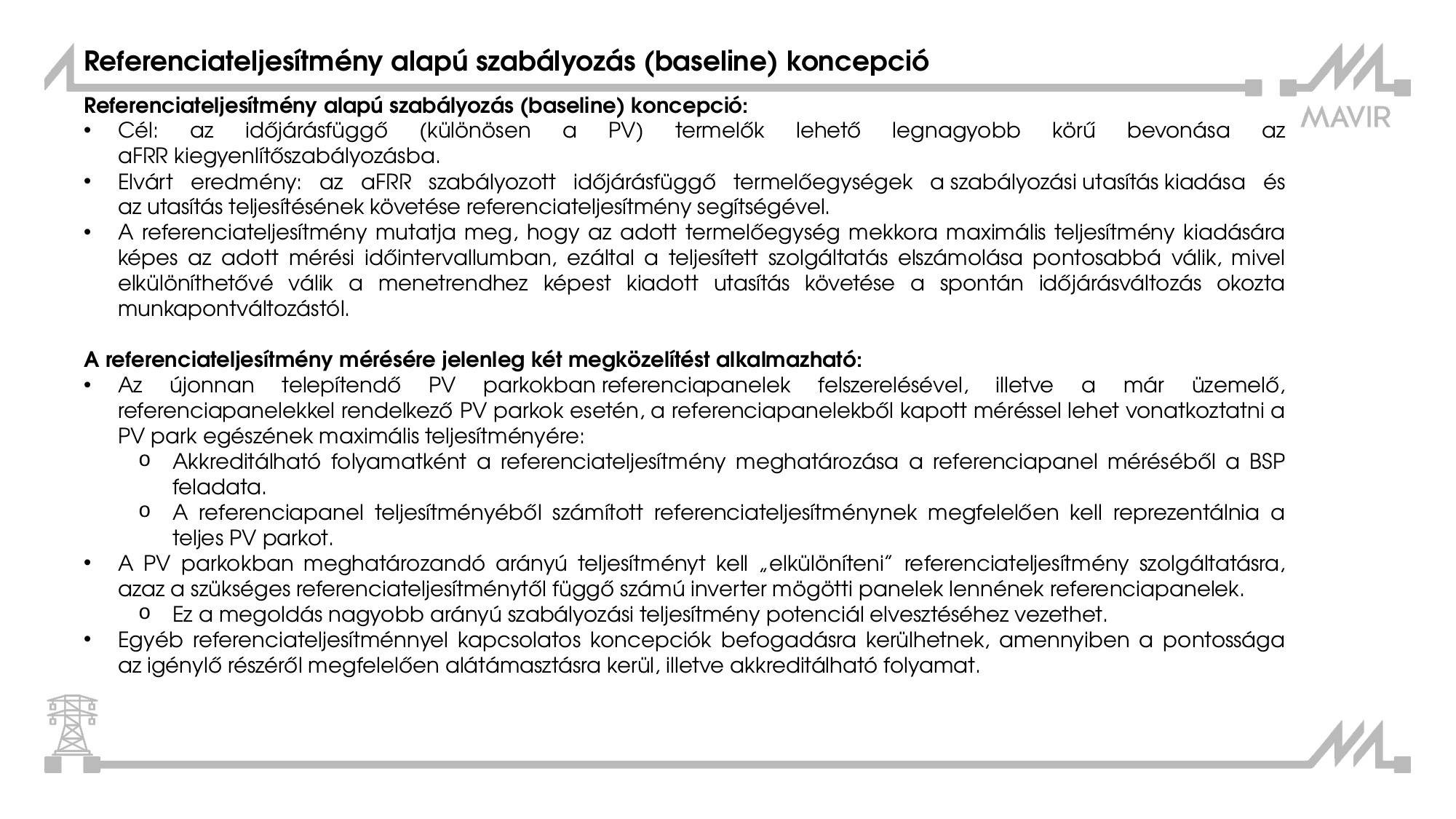

Referenciateljesítmény alapú szabályozás (baseline) koncepció
Referenciateljesítmény alapú szabályozás (baseline) koncepció:
Cél: az időjárásfüggő (különösen a PV) termelők lehető legnagyobb körű bevonása az aFRR kiegyenlítőszabályozásba.
Elvárt eredmény: az aFRR szabályozott időjárásfüggő termelőegységek a szabályozási utasítás kiadása és az utasítás teljesítésének követése referenciateljesítmény segítségével.
A referenciateljesítmény mutatja meg, hogy az adott termelőegység mekkora maximális teljesítmény kiadására képes az adott mérési időintervallumban, ezáltal a teljesített szolgáltatás elszámolása pontosabbá válik, mivel elkülöníthetővé válik a menetrendhez képest kiadott utasítás követése a spontán időjárásváltozás okozta munkapontváltozástól.

A referenciateljesítmény mérésére jelenleg két megközelítést alkalmazható:
Az újonnan telepítendő PV parkokban referenciapanelek felszerelésével, illetve a már üzemelő, referenciapanelekkel rendelkező PV parkok esetén, a referenciapanelekből kapott méréssel lehet vonatkoztatni a PV park egészének maximális teljesítményére:
Akkreditálható folyamatként a referenciateljesítmény meghatározása a referenciapanel méréséből a BSP feladata.
A referenciapanel teljesítményéből számított referenciateljesítménynek megfelelően kell reprezentálnia a teljes PV parkot.
A PV parkokban meghatározandó arányú teljesítményt kell „elkülöníteni” referenciateljesítmény szolgáltatásra, azaz a szükséges referenciateljesítménytől függő számú inverter mögötti panelek lennének referenciapanelek.
Ez a megoldás nagyobb arányú szabályozási teljesítmény potenciál elvesztéséhez vezethet.
Egyéb referenciateljesítménnyel kapcsolatos koncepciók befogadásra kerülhetnek, amennyiben a pontossága az igénylő részéről megfelelően alátámasztásra kerül, illetve akkreditálható folyamat.